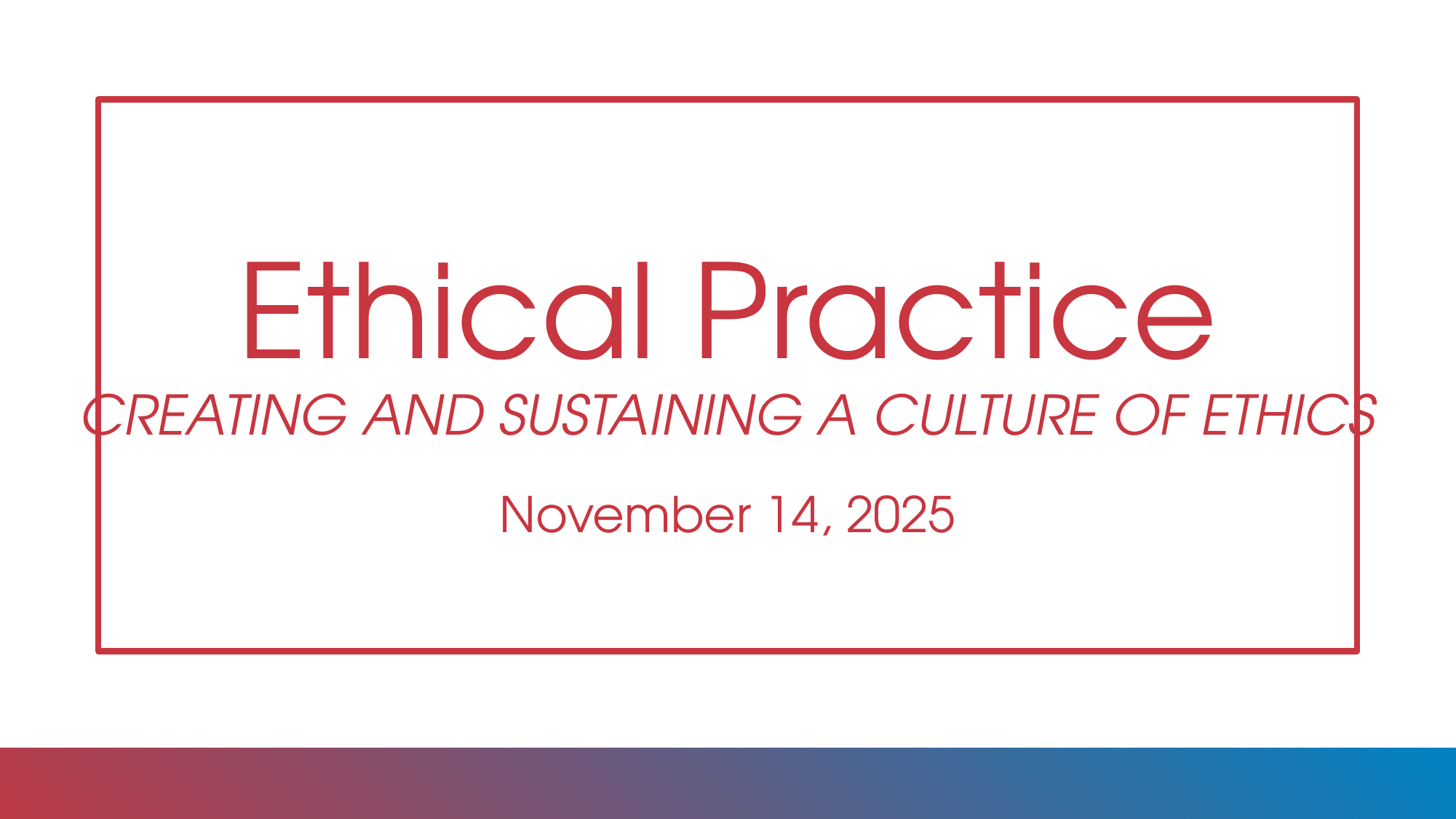

Ethical Practice
Creating and Sustaining a Culture of Ethics

November 14, 2025